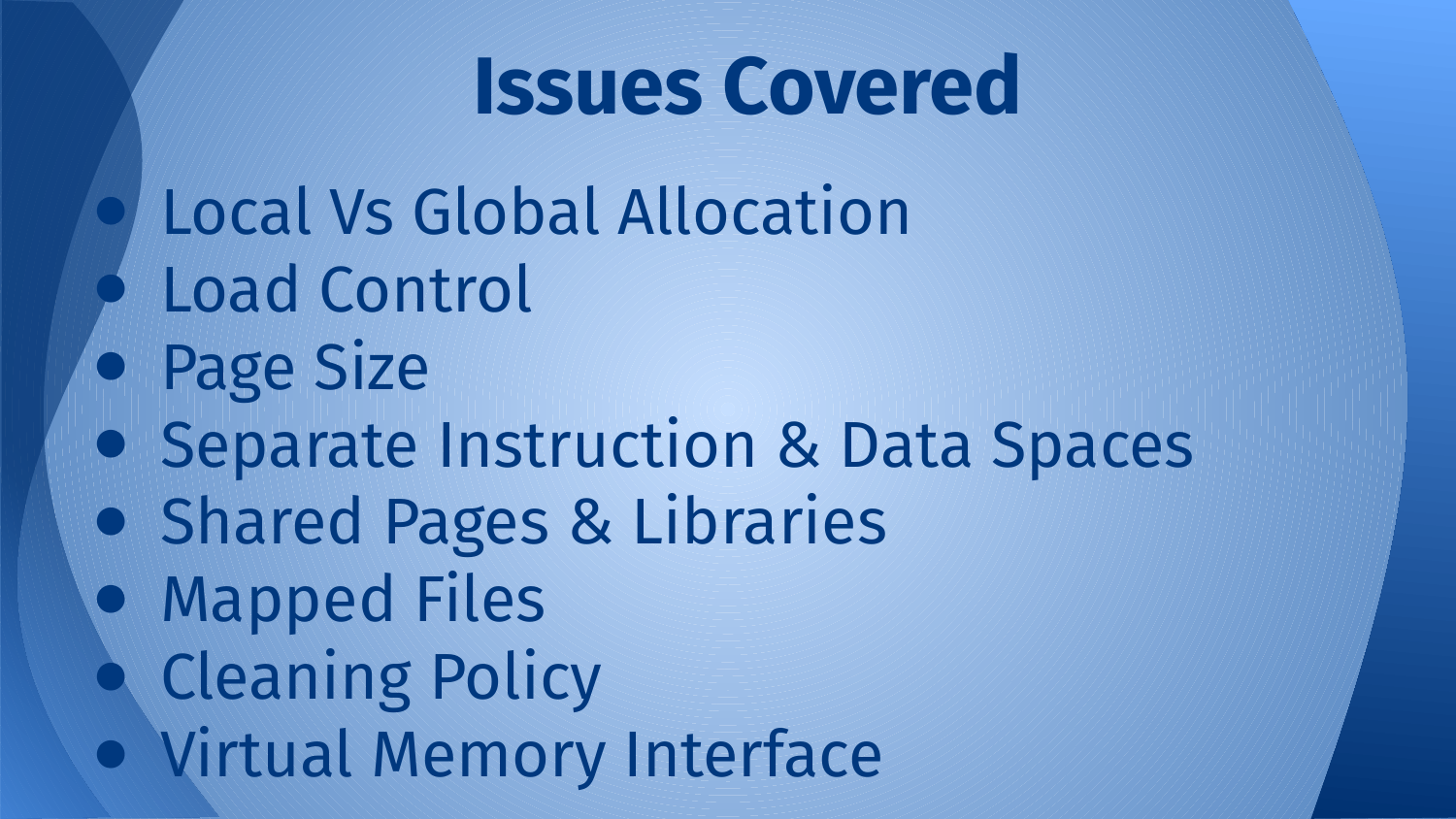

# Issues Covered
Local Vs Global Allocation
Load Control
Page Size
Separate Instruction & Data Spaces
Shared Pages & Libraries
Mapped Files
Cleaning Policy
Virtual Memory Interface